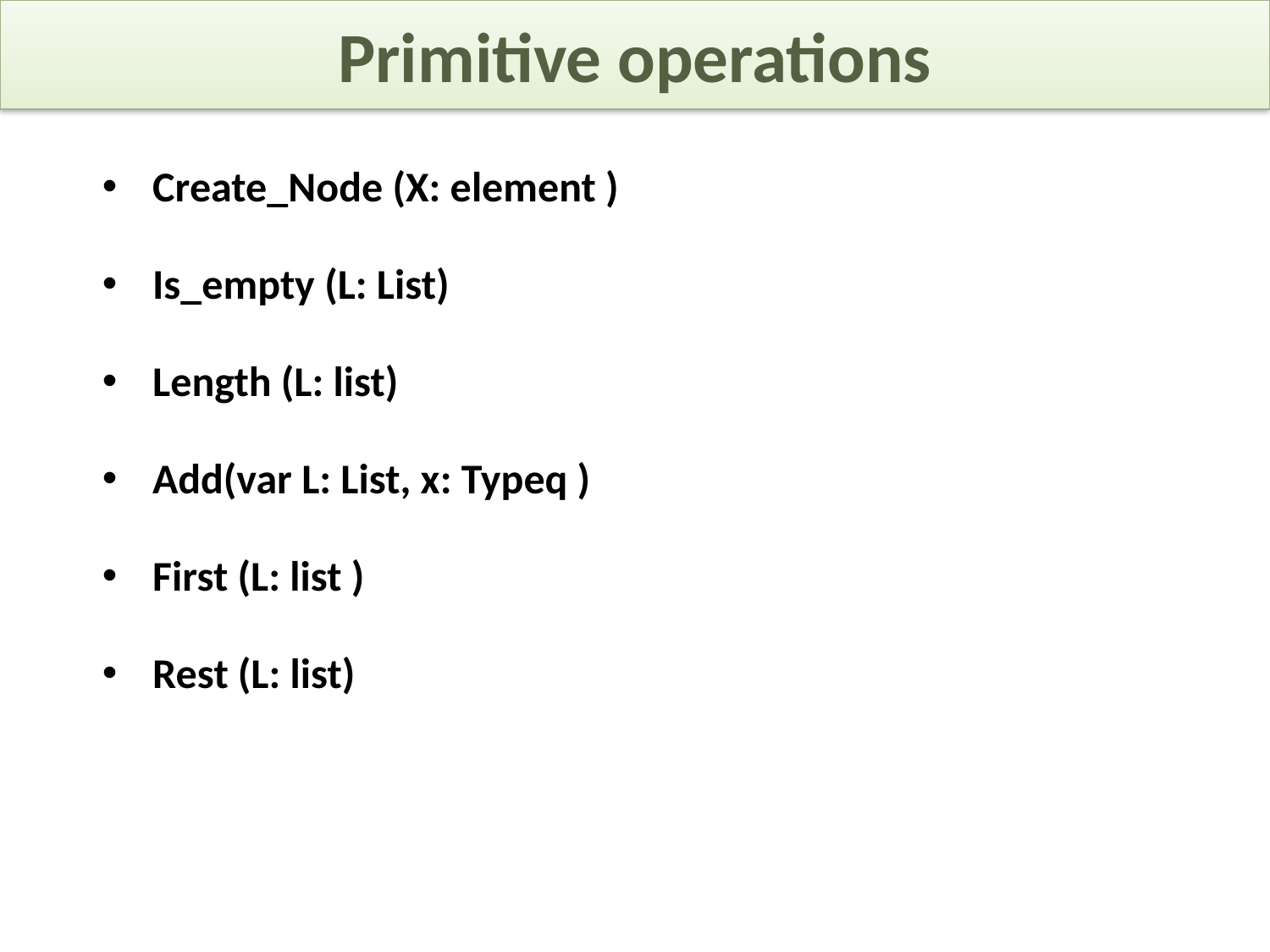

# Primitive operations
Create_Node (X: element )
Is_empty (L: List)
Length (L: list)
Add(var L: List, x: Typeq )
First (L: list )
Rest (L: list)